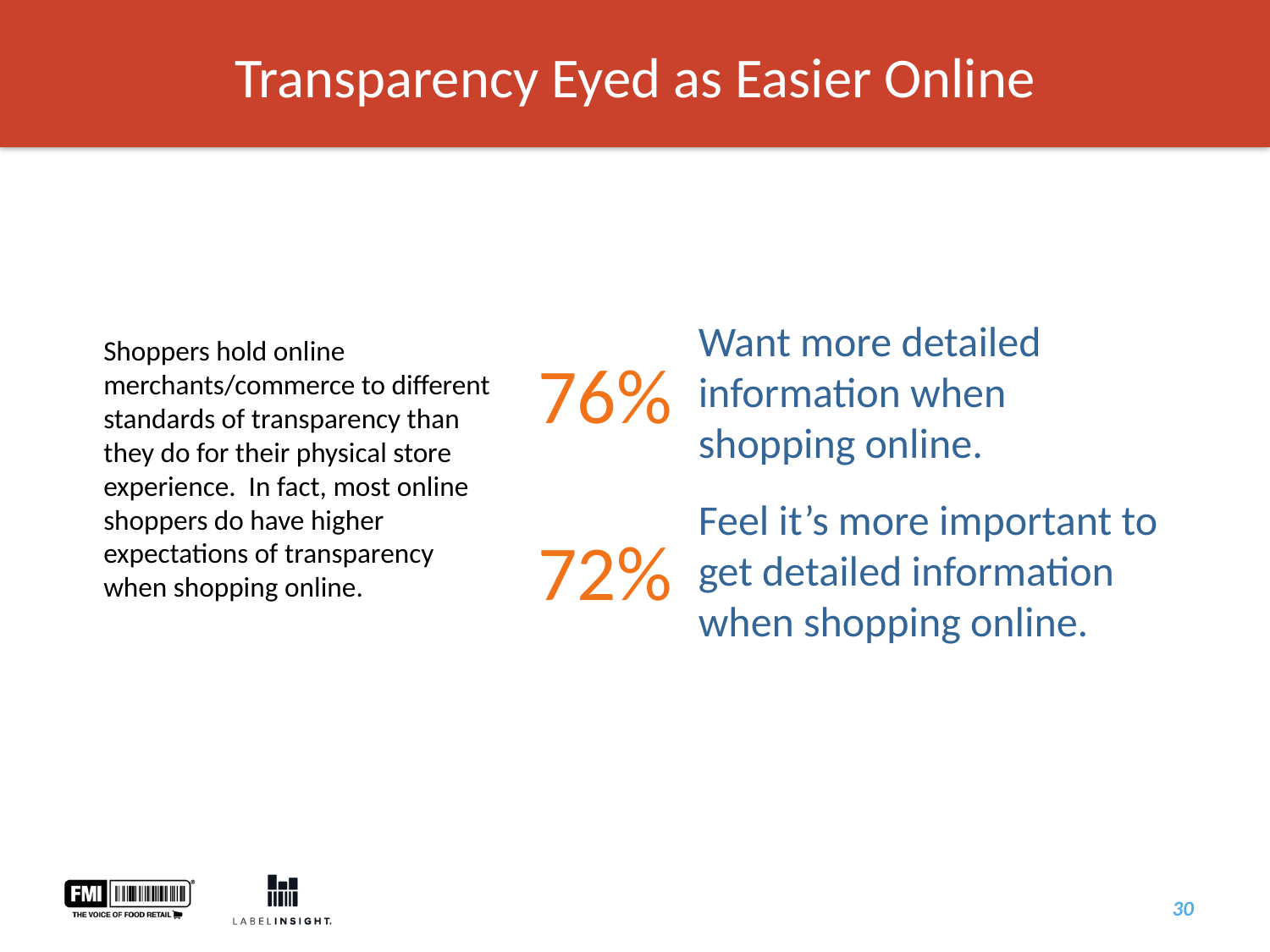

Transparency Eyed as Easier Online
Want more detailed information when shopping online.
76%
Shoppers hold online merchants/commerce to different standards of transparency than they do for their physical store experience.  In fact, most online shoppers do have higher expectations of transparency when shopping online.
Feel it’s more important to get detailed information when shopping online.
72%
30